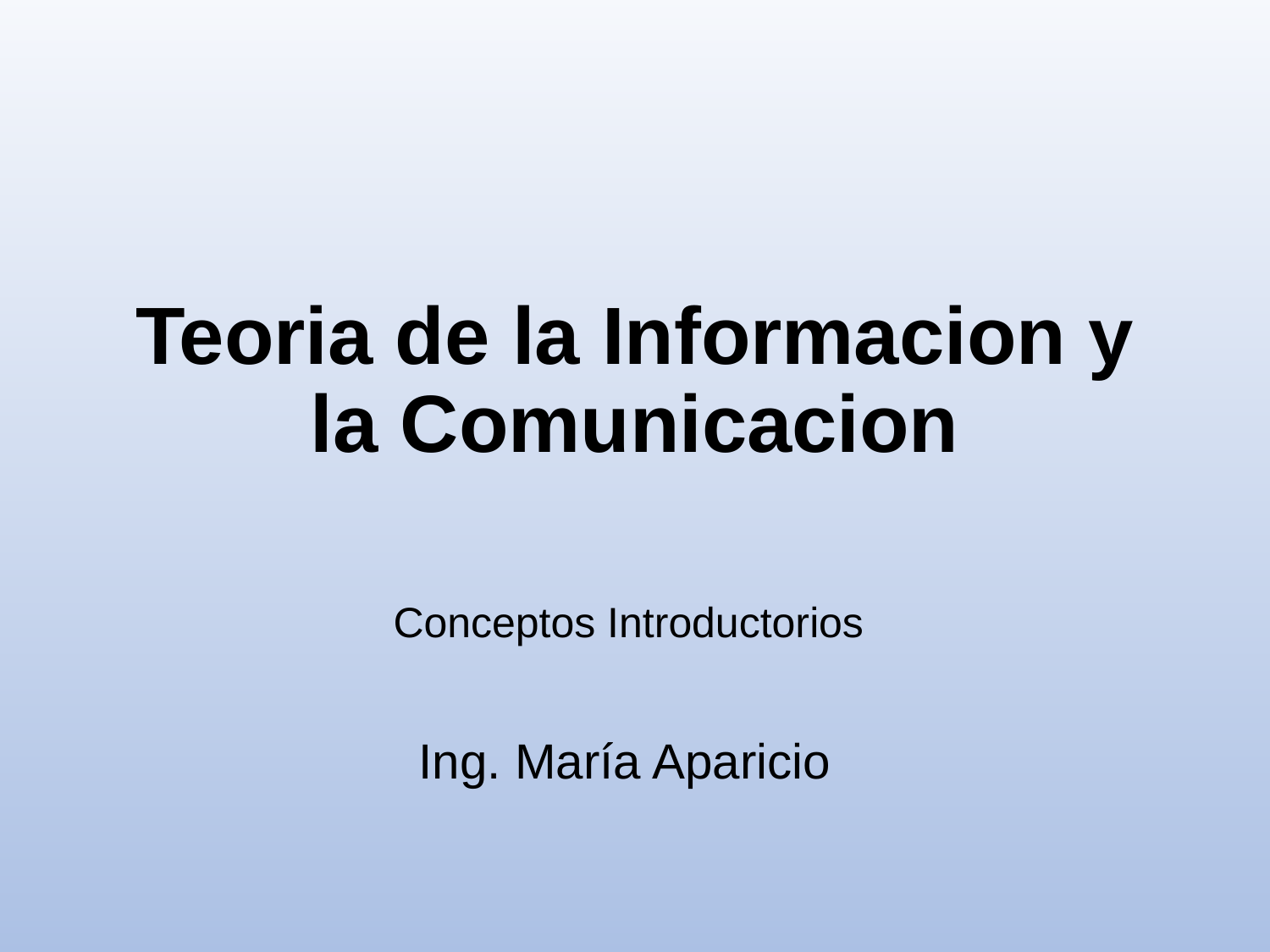

# Teoria de la Informacion y la Comunicacion
Conceptos Introductorios
Ing. María Aparicio